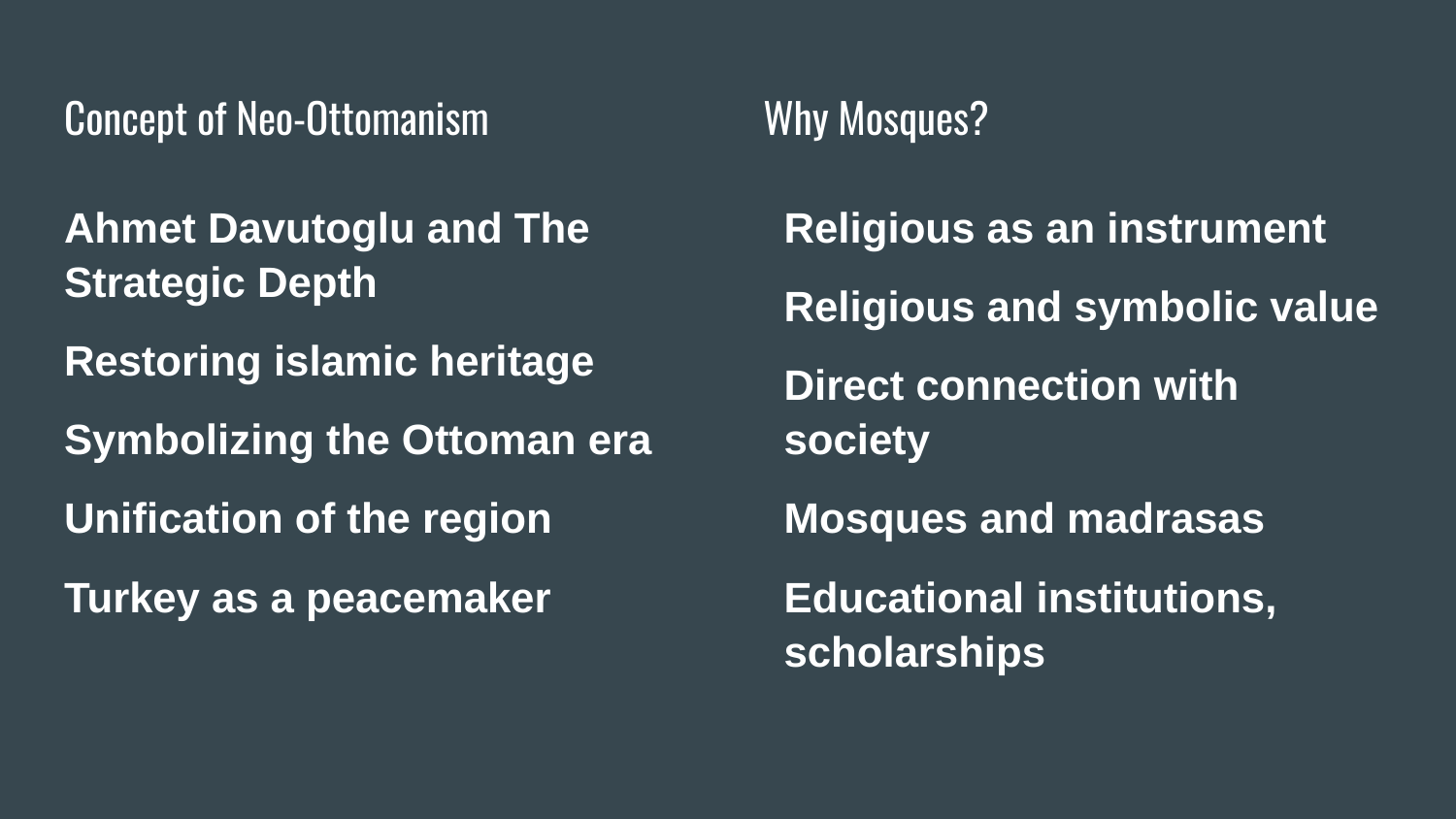

# Concept of Neo-Ottomanism
Why Mosques?
Ahmet Davutoglu and The Strategic Depth
Restoring islamic heritage
Symbolizing the Ottoman era
Unification of the region
Turkey as a peacemaker
Religious as an instrument
Religious and symbolic value
Direct connection with society
Mosques and madrasas
Educational institutions, scholarships